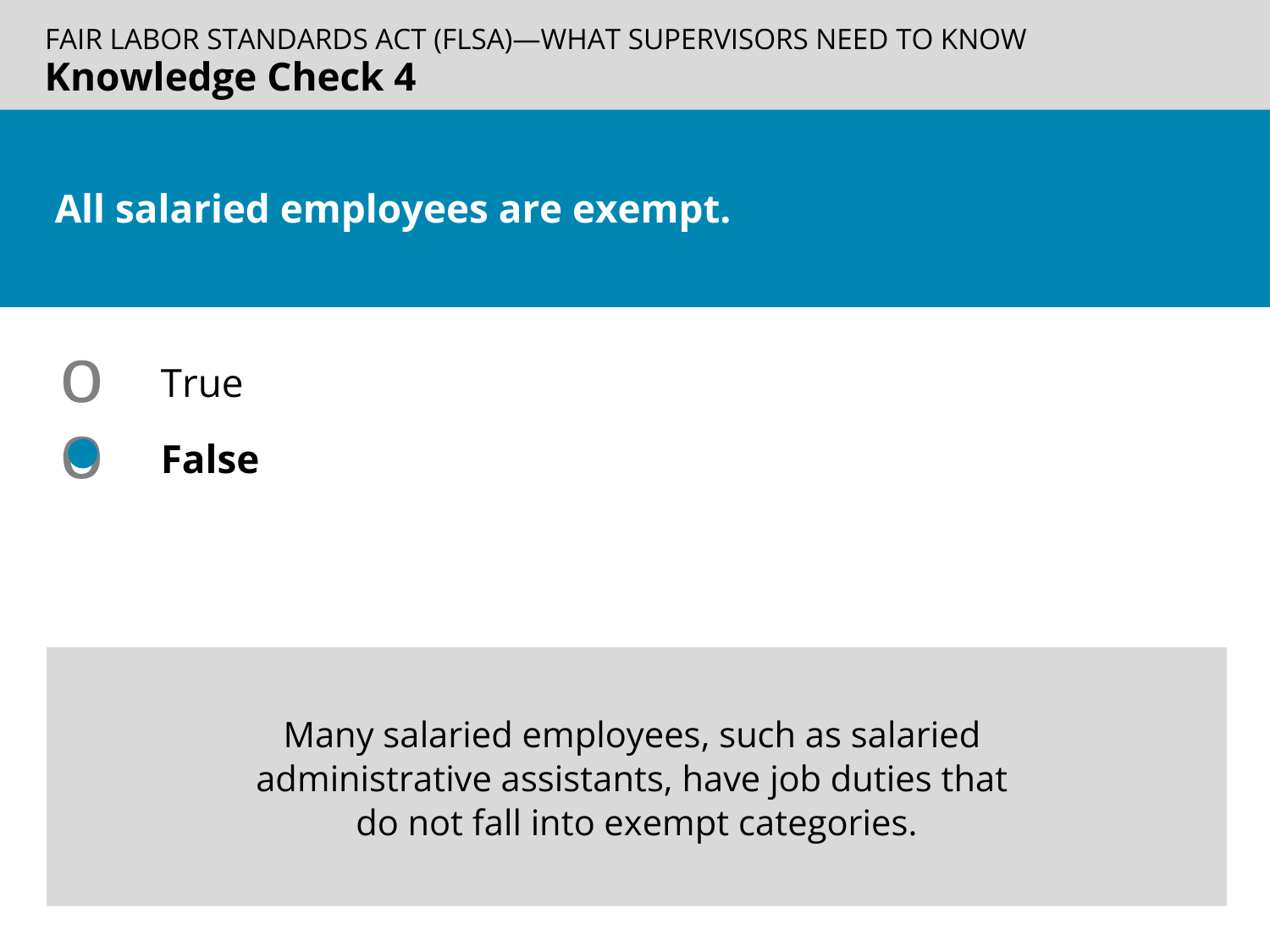

Knowledge Check 4
# All salaried employees are exempt.
True
False

Many salaried employees, such as salaried
administrative assistants, have job duties that
do not fall into exempt categories.